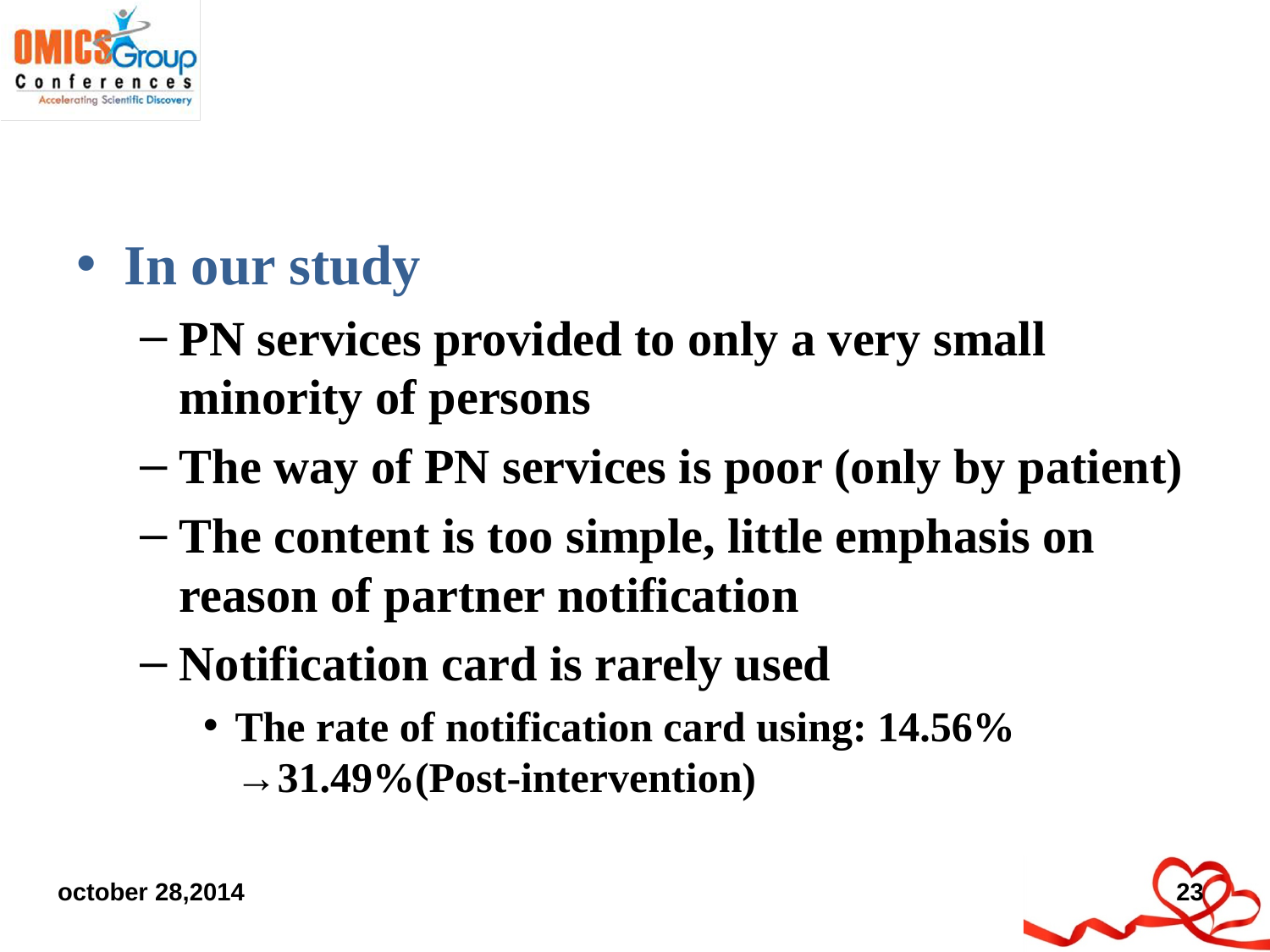

#
In our study
PN services provided to only a very small minority of persons
The way of PN services is poor (only by patient)
The content is too simple, little emphasis on reason of partner notification
Notification card is rarely used
The rate of notification card using: 14.56% →31.49%(Post-intervention)
october 28,2014
23